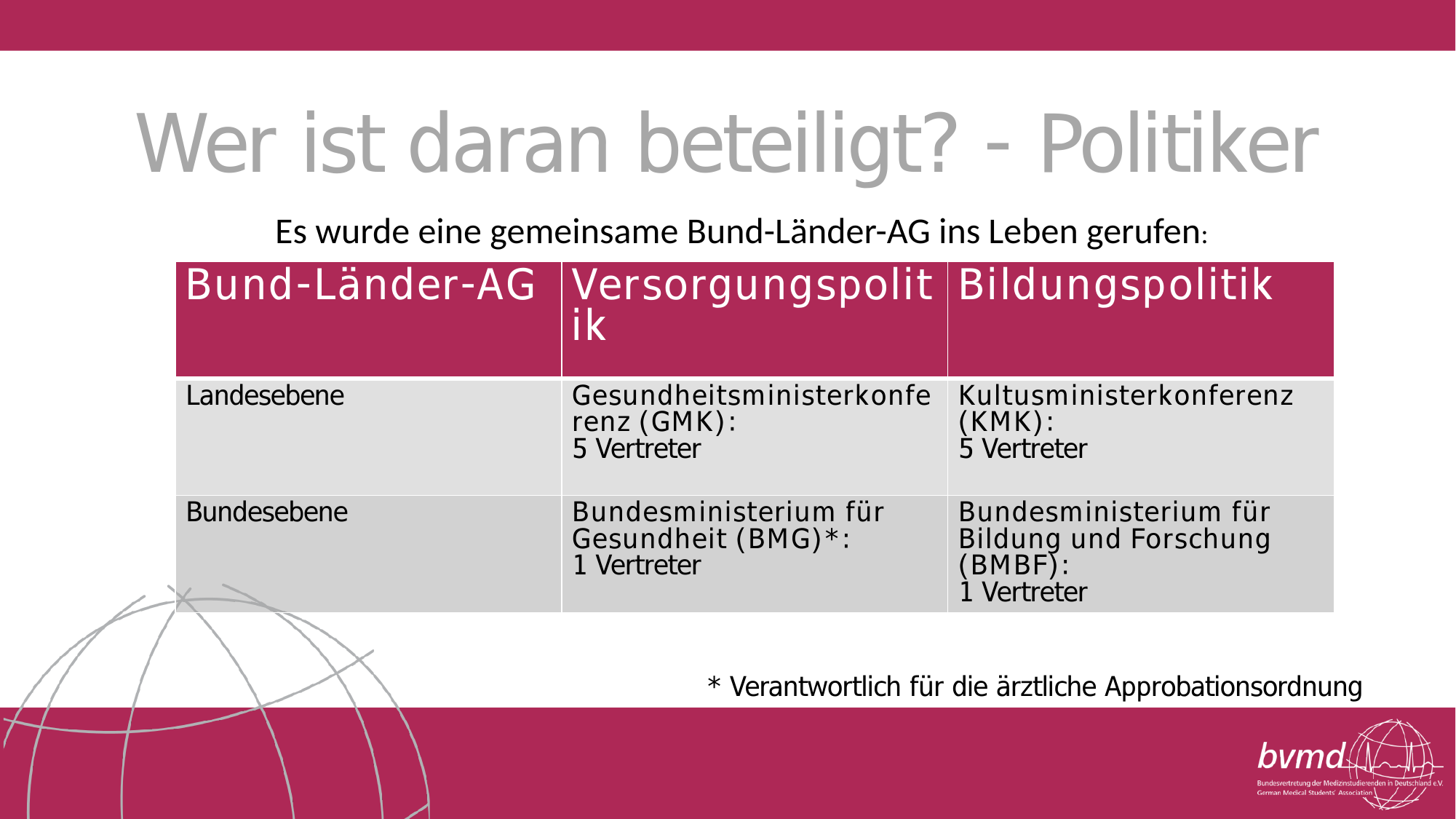

# Wer ist daran beteiligt? - Politiker
Es wurde eine gemeinsame Bund-Länder-AG ins Leben gerufen:
| Bund-Länder-AG | Versorgungspolitik | Bildungspolitik |
| --- | --- | --- |
| Landesebene | Gesundheitsministerkonferenz (GMK): 5 Vertreter | Kultusministerkonferenz (KMK): 5 Vertreter |
| Bundesebene | Bundesministerium für Gesundheit (BMG)\*: 1 Vertreter | Bundesministerium für Bildung und Forschung (BMBF): 1 Vertreter |
* Verantwortlich für die ärztliche Approbationsordnung